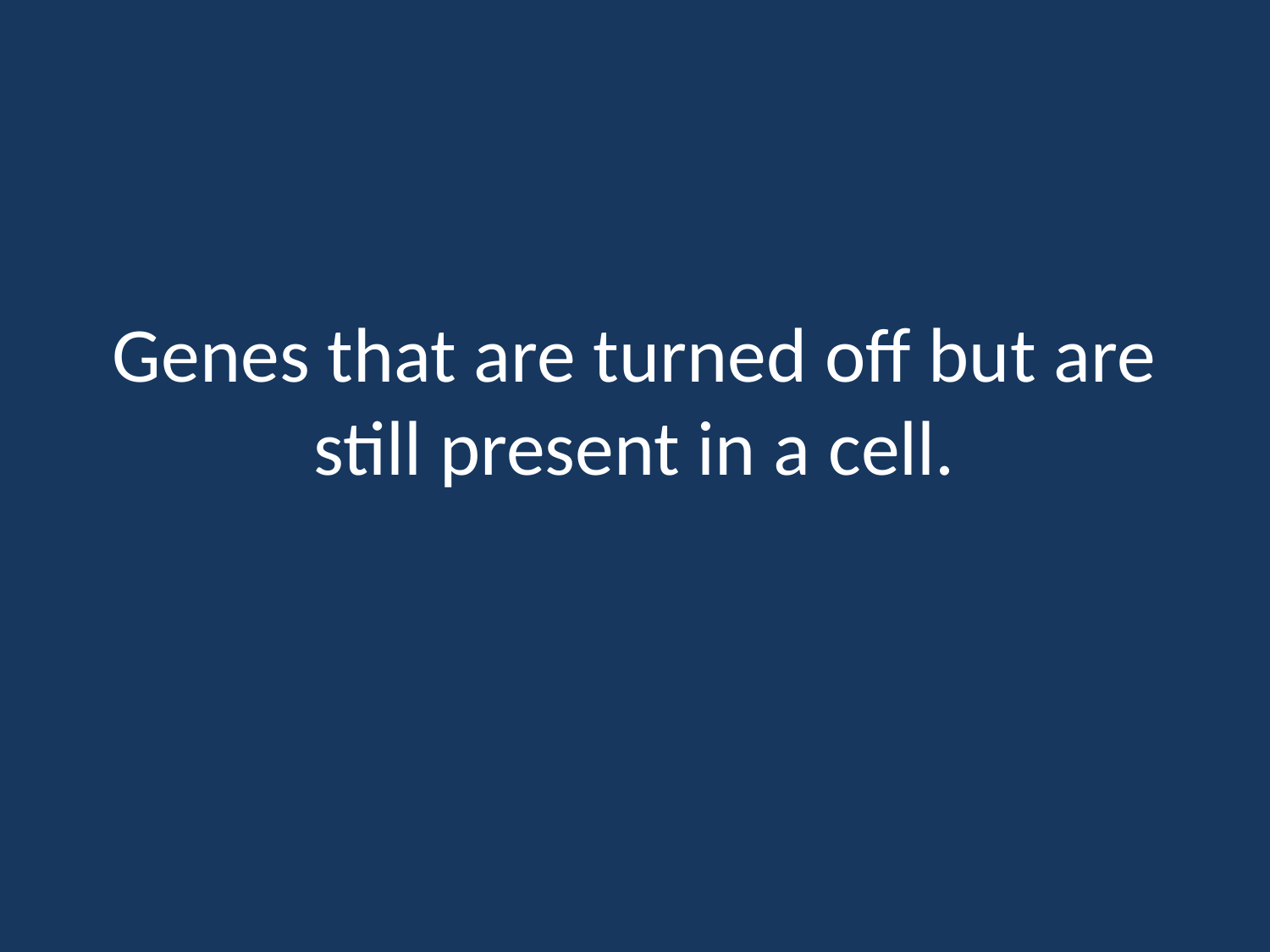

# Genes that are turned off but are still present in a cell.